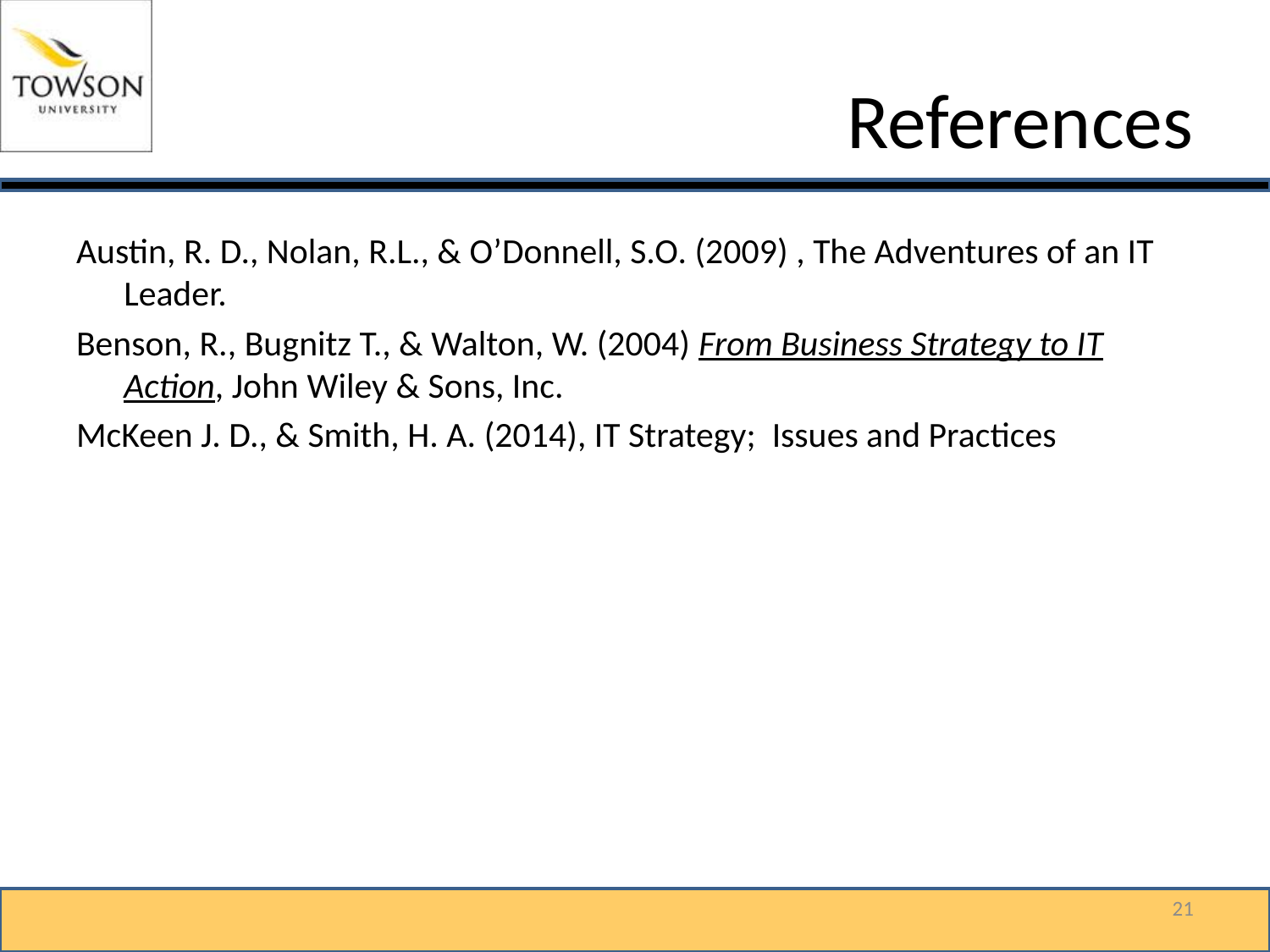

# References
Austin, R. D., Nolan, R.L., & O’Donnell, S.O. (2009) , The Adventures of an IT Leader.
Benson, R., Bugnitz T., & Walton, W. (2004) From Business Strategy to IT Action, John Wiley & Sons, Inc.
McKeen J. D., & Smith, H. A. (2014), IT Strategy;  Issues and Practices

21